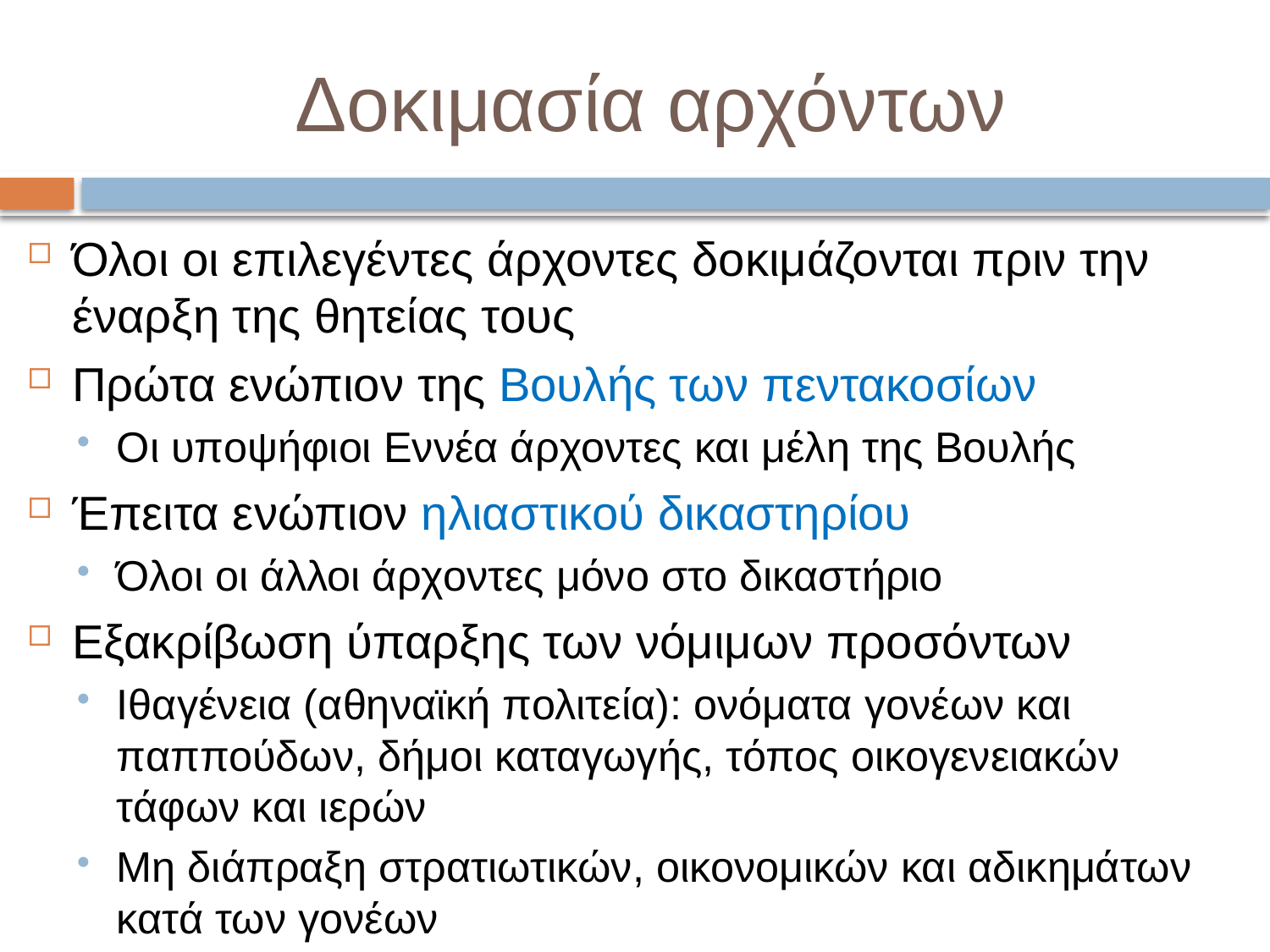

# Δοκιμασία αρχόντων
Όλοι οι επιλεγέντες άρχοντες δοκιμάζονται πριν την έναρξη της θητείας τους
Πρώτα ενώπιον της Βουλής των πεντακοσίων
Οι υποψήφιοι Εννέα άρχοντες και μέλη της Βουλής
Έπειτα ενώπιον ηλιαστικού δικαστηρίου
Όλοι οι άλλοι άρχοντες μόνο στο δικαστήριο
Εξακρίβωση ύπαρξης των νόμιμων προσόντων
Ιθαγένεια (αθηναϊκή πολιτεία): ονόματα γονέων και παππούδων, δήμοι καταγωγής, τόπος οικογενειακών τάφων και ιερών
Μη διάπραξη στρατιωτικών, οικονομικών και αδικημάτων κατά των γονέων